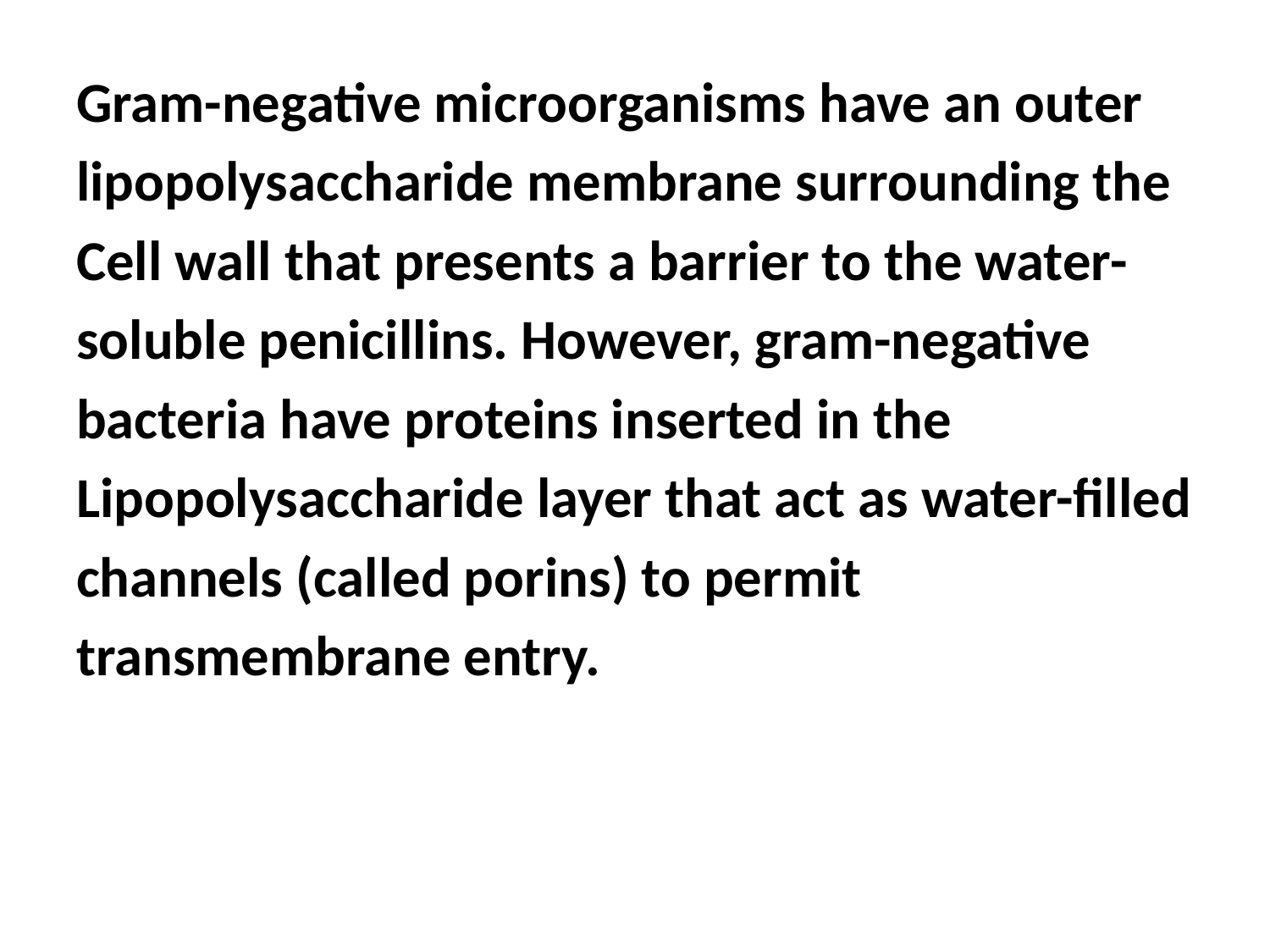

Gram-negative microorganisms have an outer
lipopolysaccharide membrane surrounding the
Cell wall that presents a barrier to the water-
soluble penicillins. However, gram-negative
bacteria have proteins inserted in the
Lipopolysaccharide layer that act as water-filled
channels (called porins) to permit
transmembrane entry.